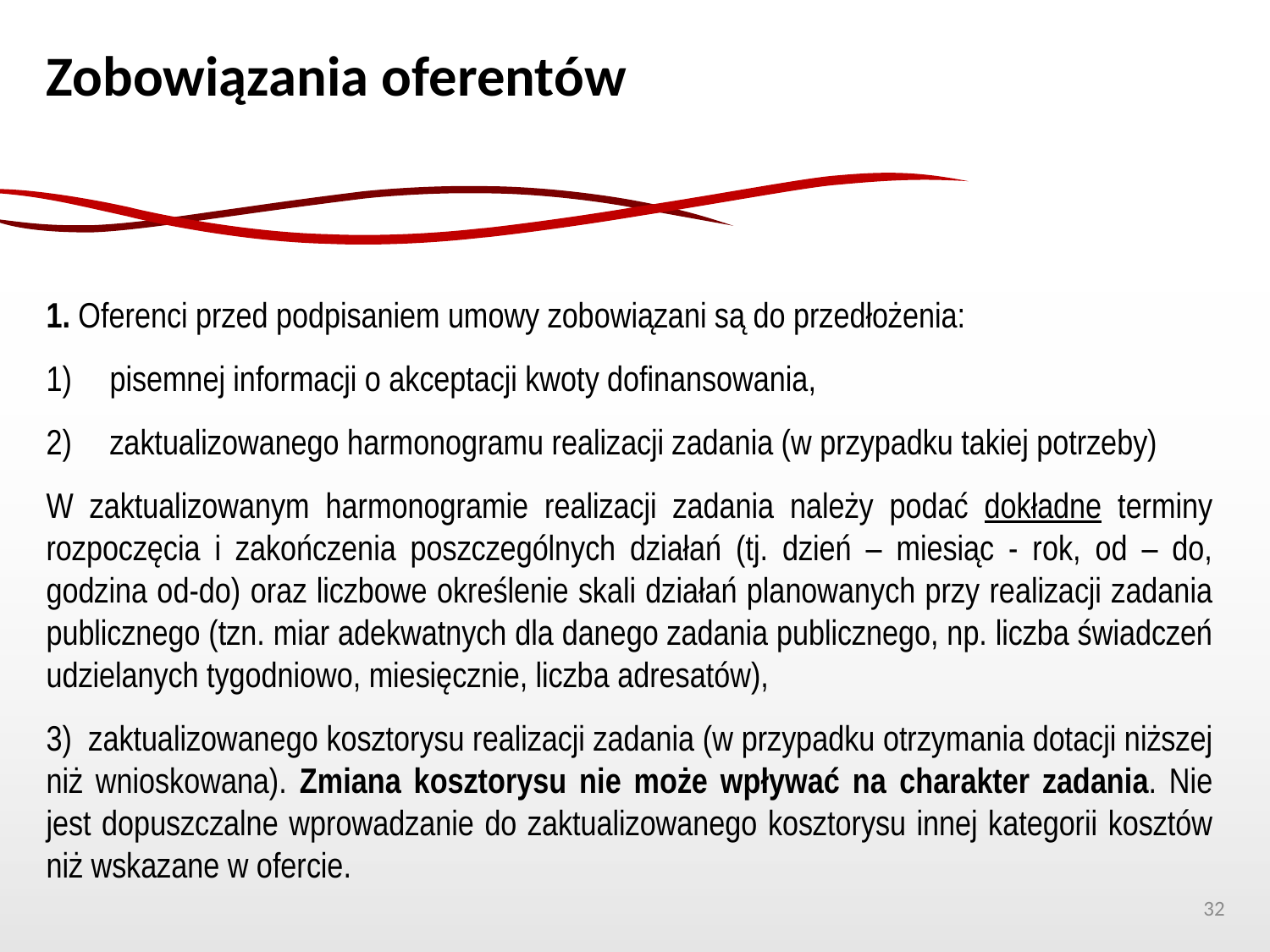

Zobowiązania oferentów

1. Oferenci przed podpisaniem umowy zobowiązani są do przedłożenia:

pisemnej informacji o akceptacji kwoty dofinansowania,

zaktualizowanego harmonogramu realizacji zadania (w przypadku takiej potrzeby)

W zaktualizowanym harmonogramie realizacji zadania należy podać dokładne terminy rozpoczęcia i zakończenia poszczególnych działań (tj. dzień – miesiąc - rok, od – do, godzina od-do) oraz liczbowe określenie skali działań planowanych przy realizacji zadania publicznego (tzn. miar adekwatnych dla danego zadania publicznego, np. liczba świadczeń udzielanych tygodniowo, miesięcznie, liczba adresatów),

3)  zaktualizowanego kosztorysu realizacji zadania (w przypadku otrzymania dotacji niższej niż wnioskowana). Zmiana kosztorysu nie może wpływać na charakter zadania. Nie jest dopuszczalne wprowadzanie do zaktualizowanego kosztorysu innej kategorii kosztów niż wskazane w ofercie.
32